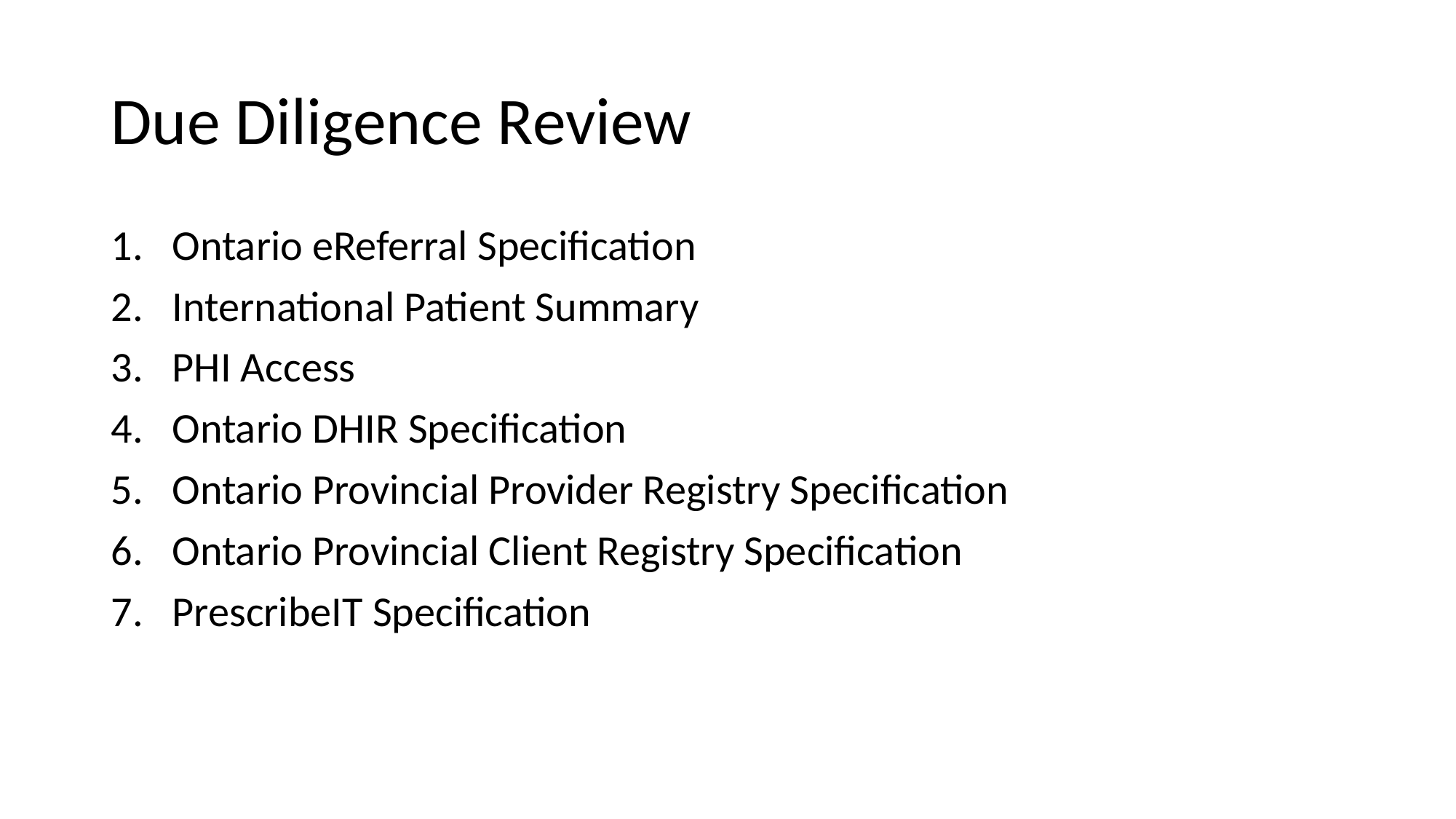

# Due Diligence Review
Ontario eReferral Specification
International Patient Summary
PHI Access
Ontario DHIR Specification
Ontario Provincial Provider Registry Specification
Ontario Provincial Client Registry Specification
PrescribeIT Specification